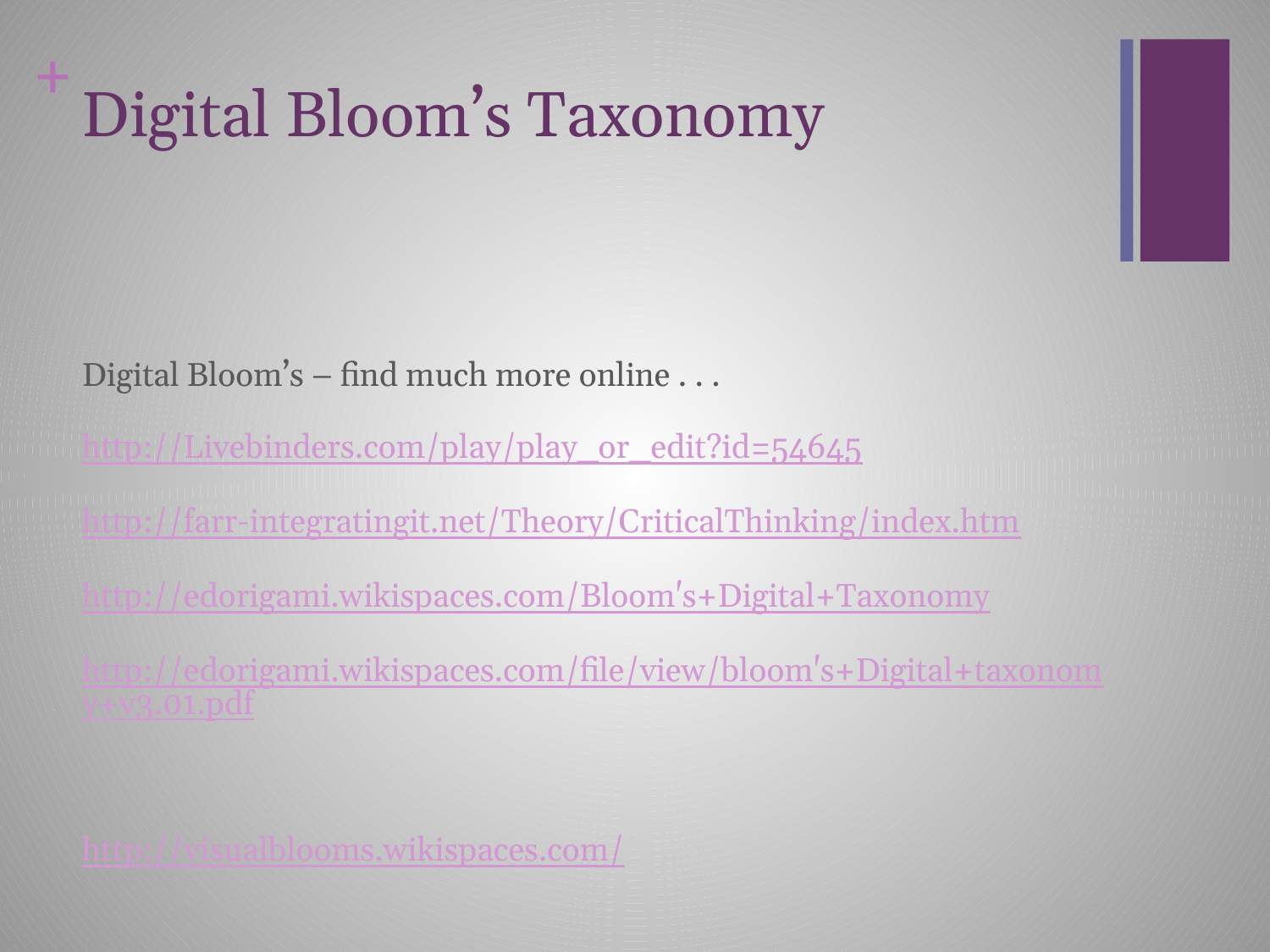

# Digital Bloom’s Taxonomy

Digital Bloom’s – find much more online . . .
http://Livebinders.com/play/play_or_edit?id=54645
http://farr-integratingit.net/Theory/CriticalThinking/index.htm
http://edorigami.wikispaces.com/Bloom's+Digital+Taxonomy
http://edorigami.wikispaces.com/file/view/bloom's+Digital+taxonomy+v3.01.pdf

http://visualblooms.wikispaces.com/